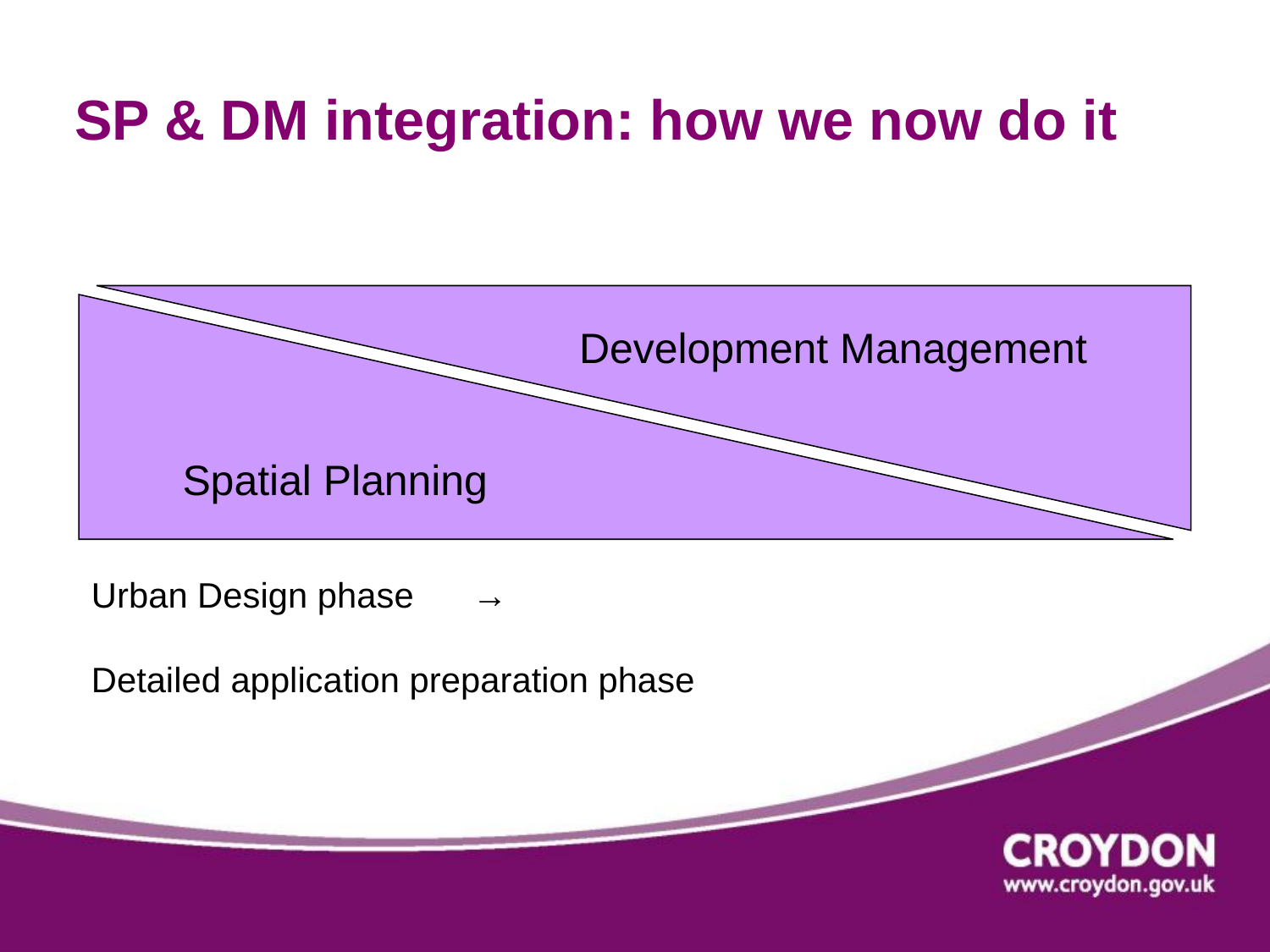

# SP & DM integration: how we now do it
Development Management
Spatial Planning
Urban Design phase      →	Detailed application preparation phase